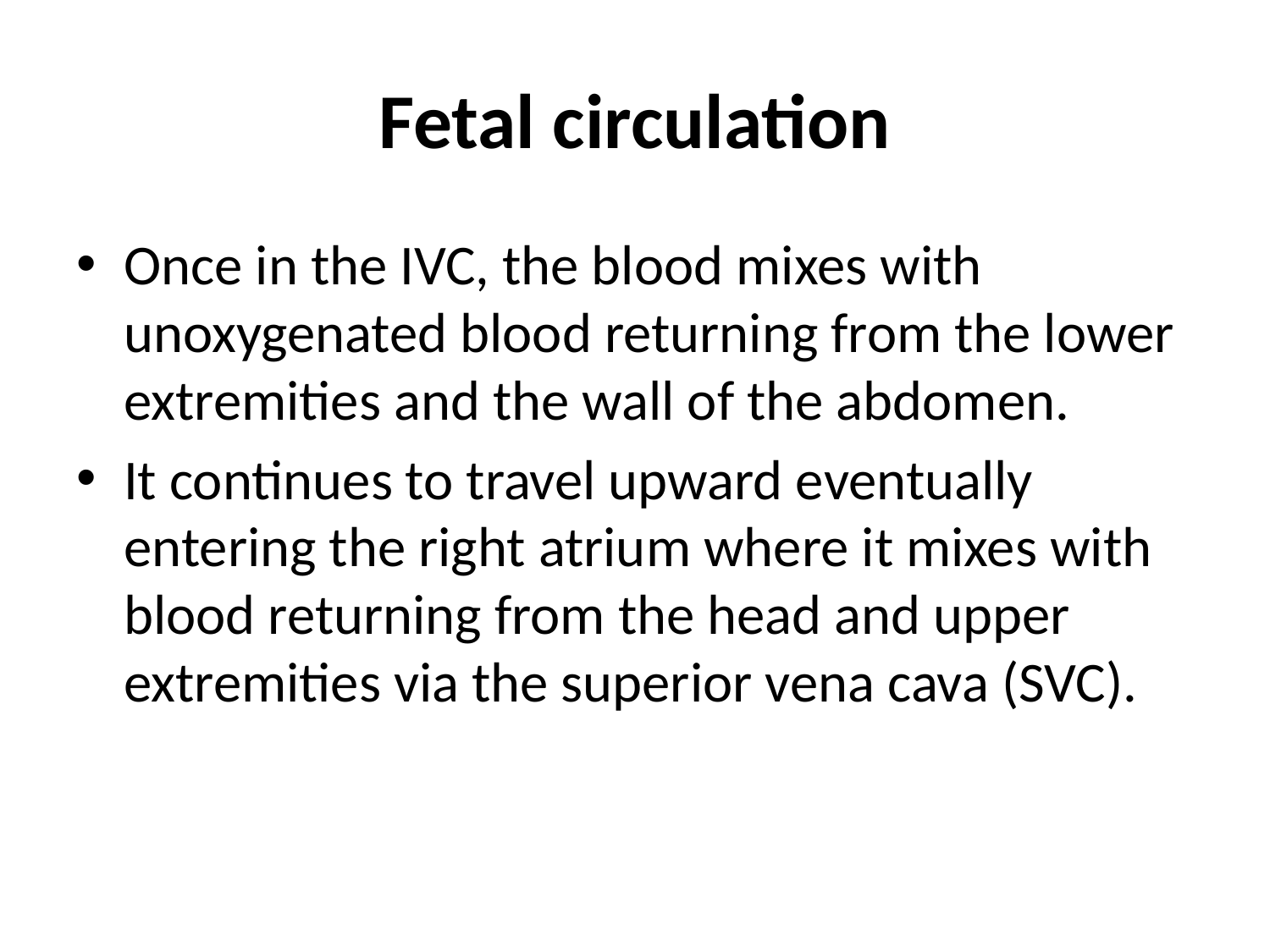

# Fetal circulation
Once in the IVC, the blood mixes with unoxygenated blood returning from the lower extremities and the wall of the abdomen.
It continues to travel upward eventually entering the right atrium where it mixes with blood returning from the head and upper extremities via the superior vena cava (SVC).